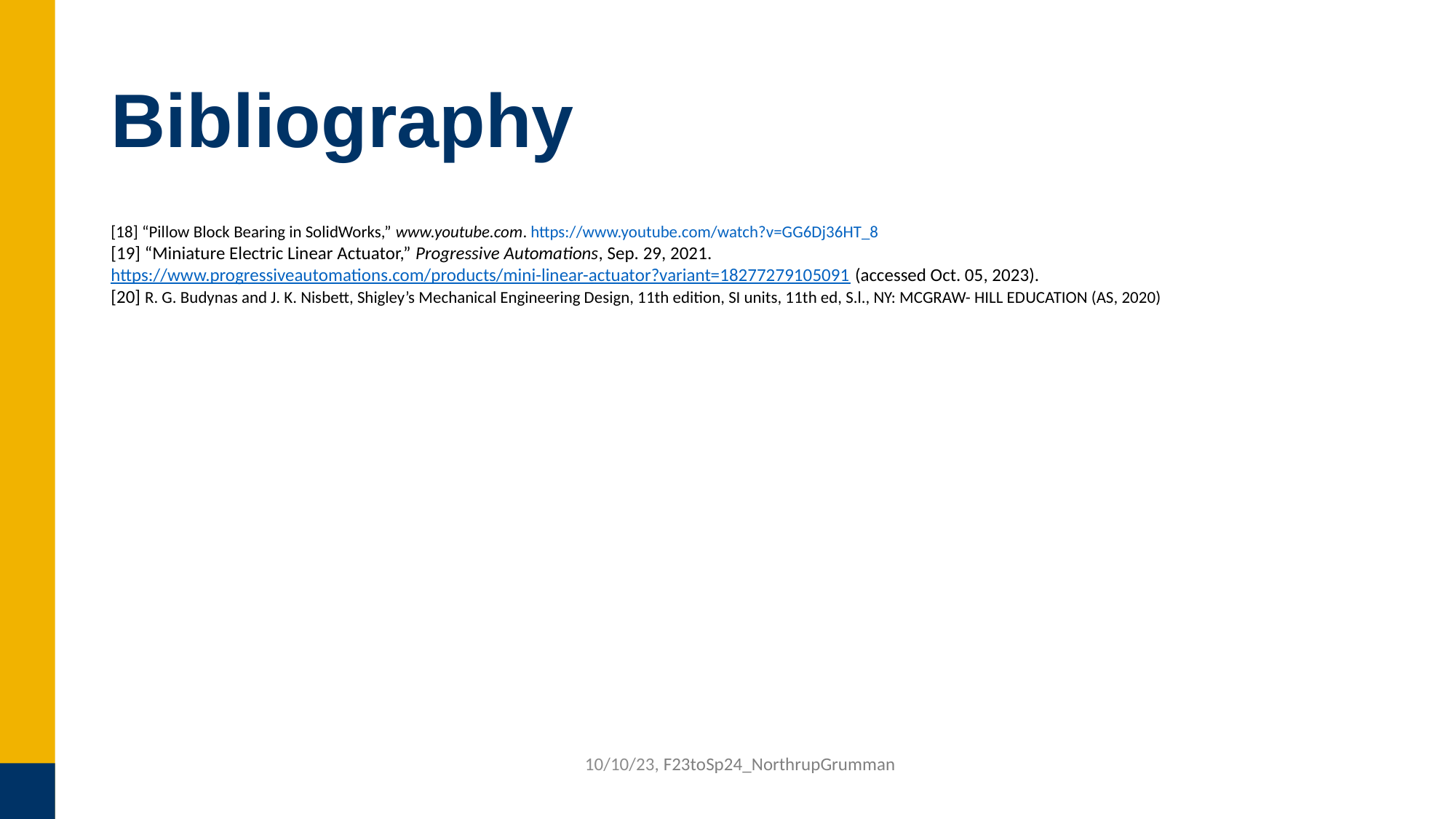

# Bibliography
[18] “Pillow Block Bearing in SolidWorks,” www.youtube.com. https://www.youtube.com/watch?v=GG6Dj36HT_8
[19] “Miniature Electric Linear Actuator,” Progressive Automations, Sep. 29, 2021. https://www.progressiveautomations.com/products/mini-linear-actuator?variant=18277279105091 (accessed Oct. 05, 2023).
[20] R. G. Budynas and J. K. Nisbett, Shigley’s Mechanical Engineering Design, 11th edition, SI units, 11th ed, S.l., NY: MCGRAW- HILL EDUCATION (AS, 2020)
10/10/23, F23toSp24_NorthrupGrumman